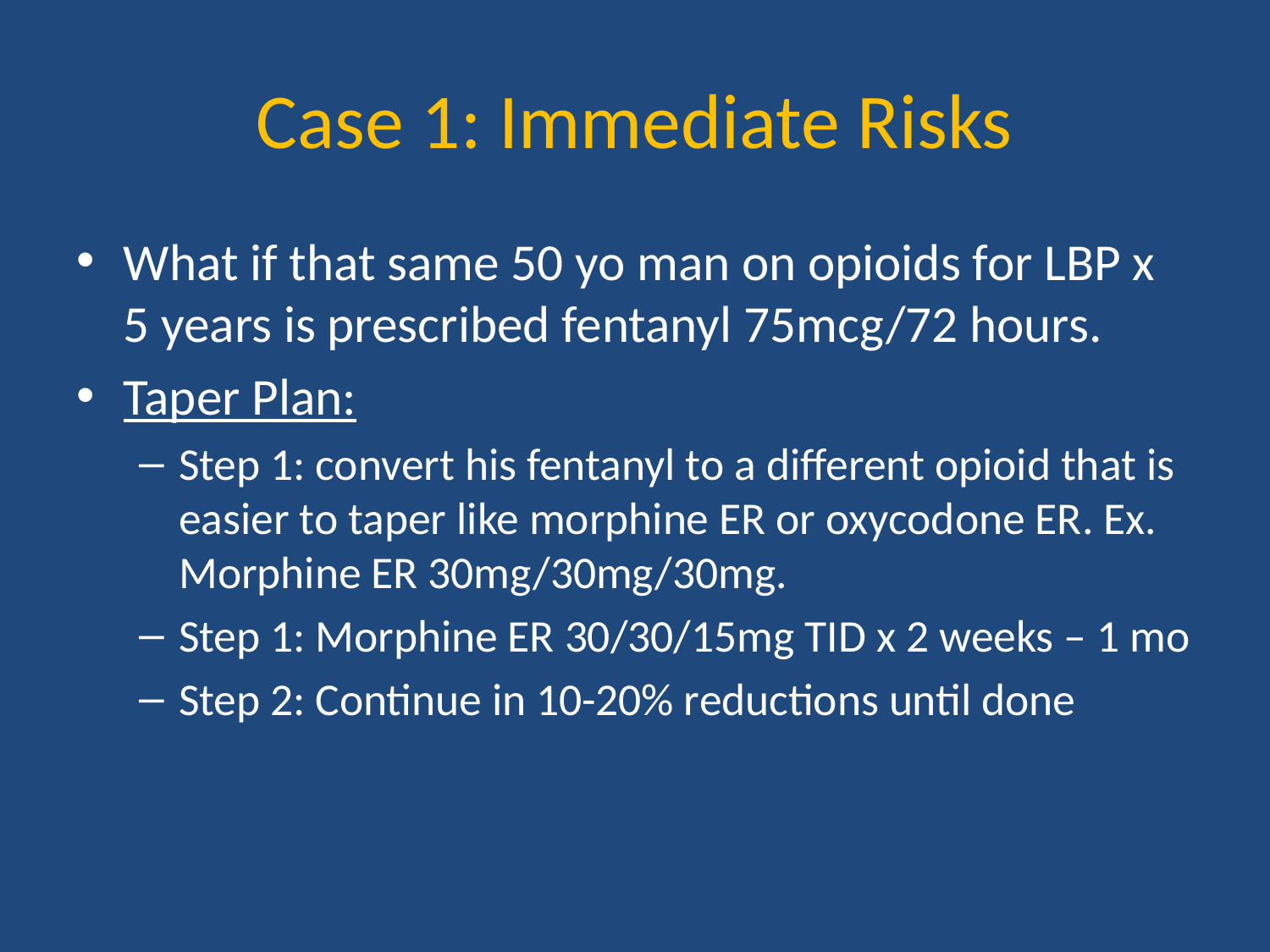

# Case 1: Immediate Risks
What if that same 50 yo man on opioids for LBP x 5 years is prescribed fentanyl 75mcg/72 hours.
Taper Plan:
Step 1: convert his fentanyl to a different opioid that is easier to taper like morphine ER or oxycodone ER. Ex. Morphine ER 30mg/30mg/30mg.
Step 1: Morphine ER 30/30/15mg TID x 2 weeks – 1 mo
Step 2: Continue in 10-20% reductions until done